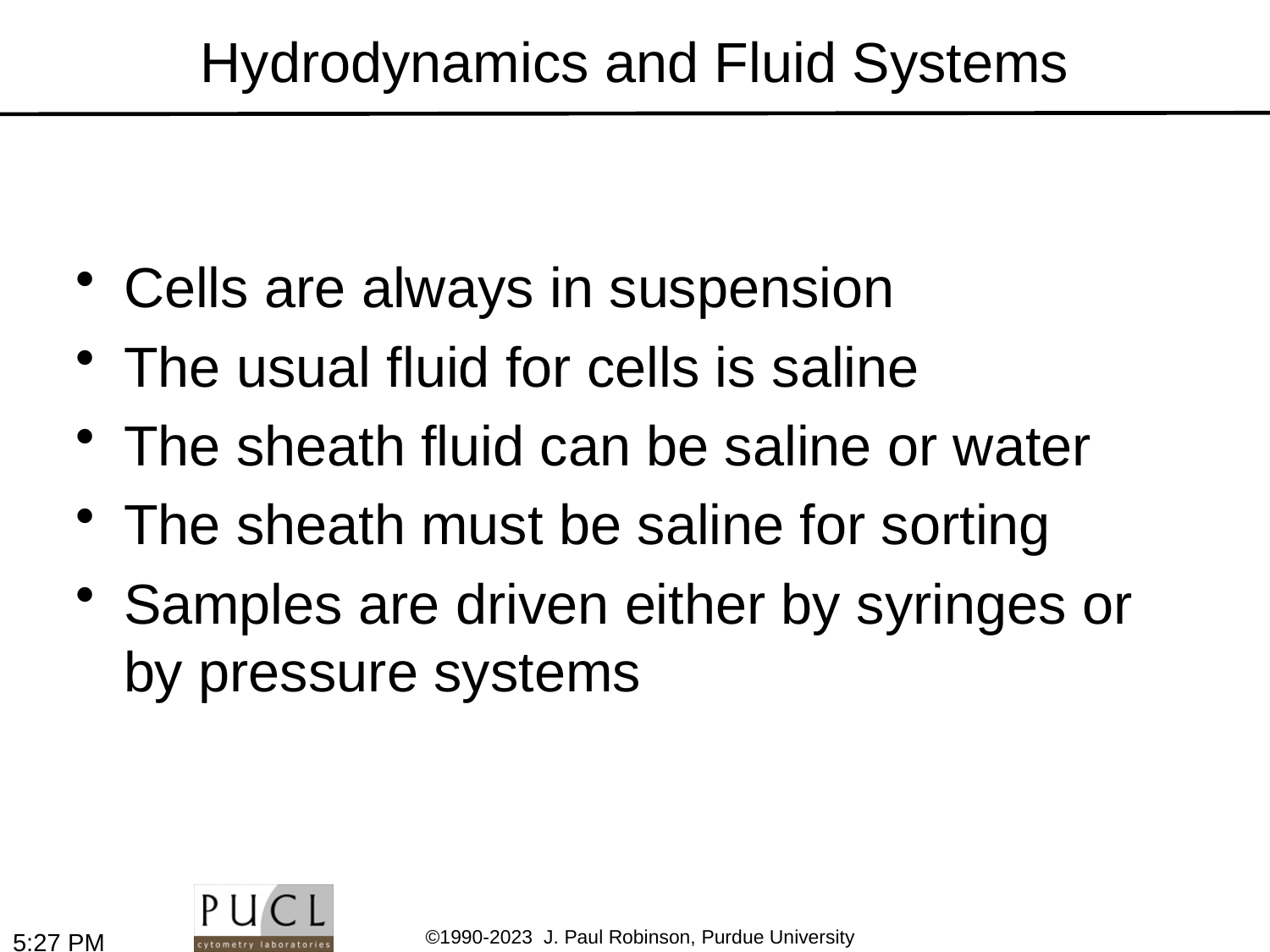

# Hydrodynamics and Fluid Systems
Cells are always in suspension
The usual fluid for cells is saline
The sheath fluid can be saline or water
The sheath must be saline for sorting
Samples are driven either by syringes or by pressure systems
5:27 PM